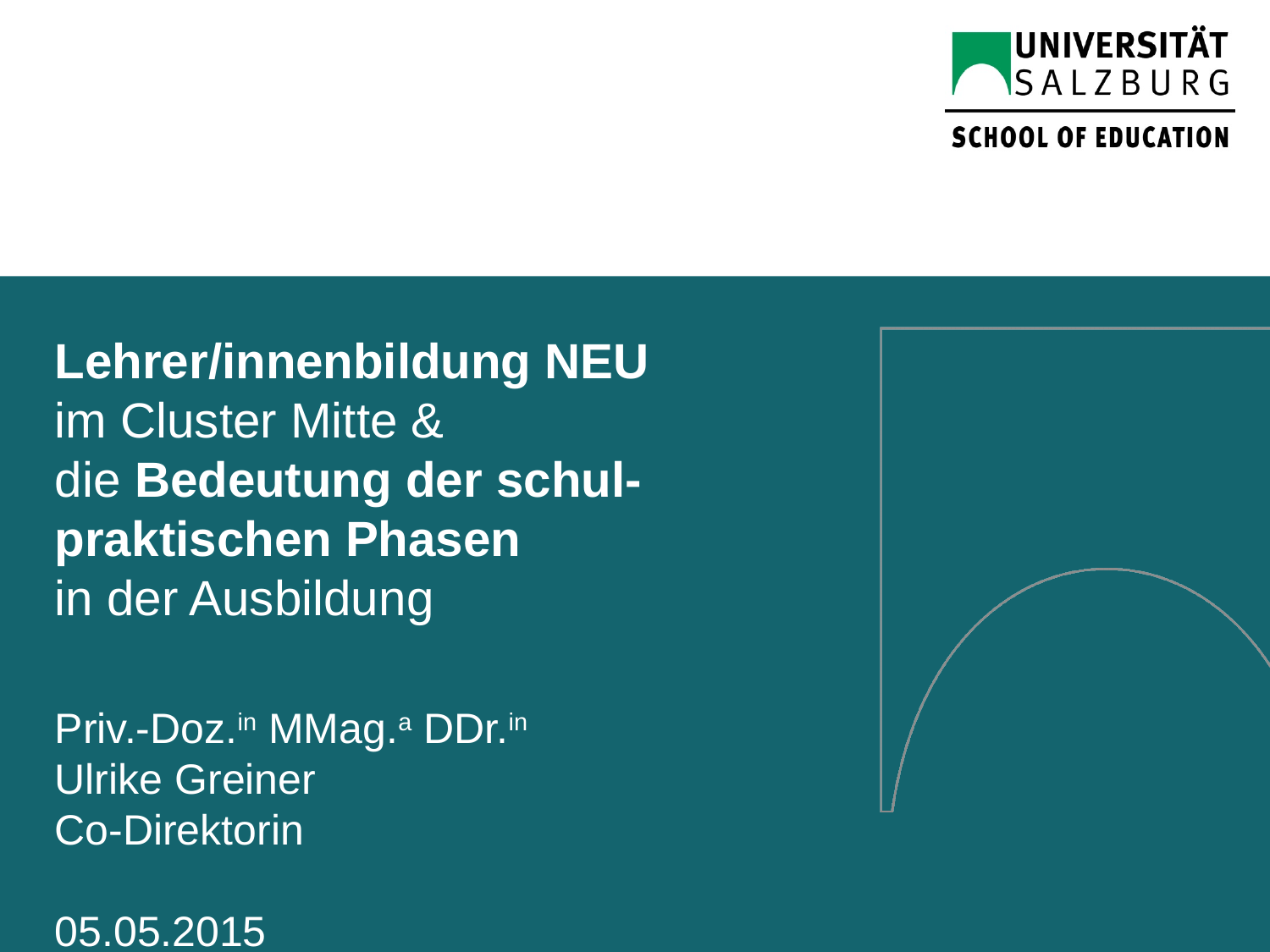

# Lehrer/innenbildung NEU im Cluster Mitte & die Bedeutung der schul- praktischen Phasen in der Ausbildung Priv.-Doz.in MMag.a DDr.in Ulrike Greiner Co-Direktorin 05.05.2015